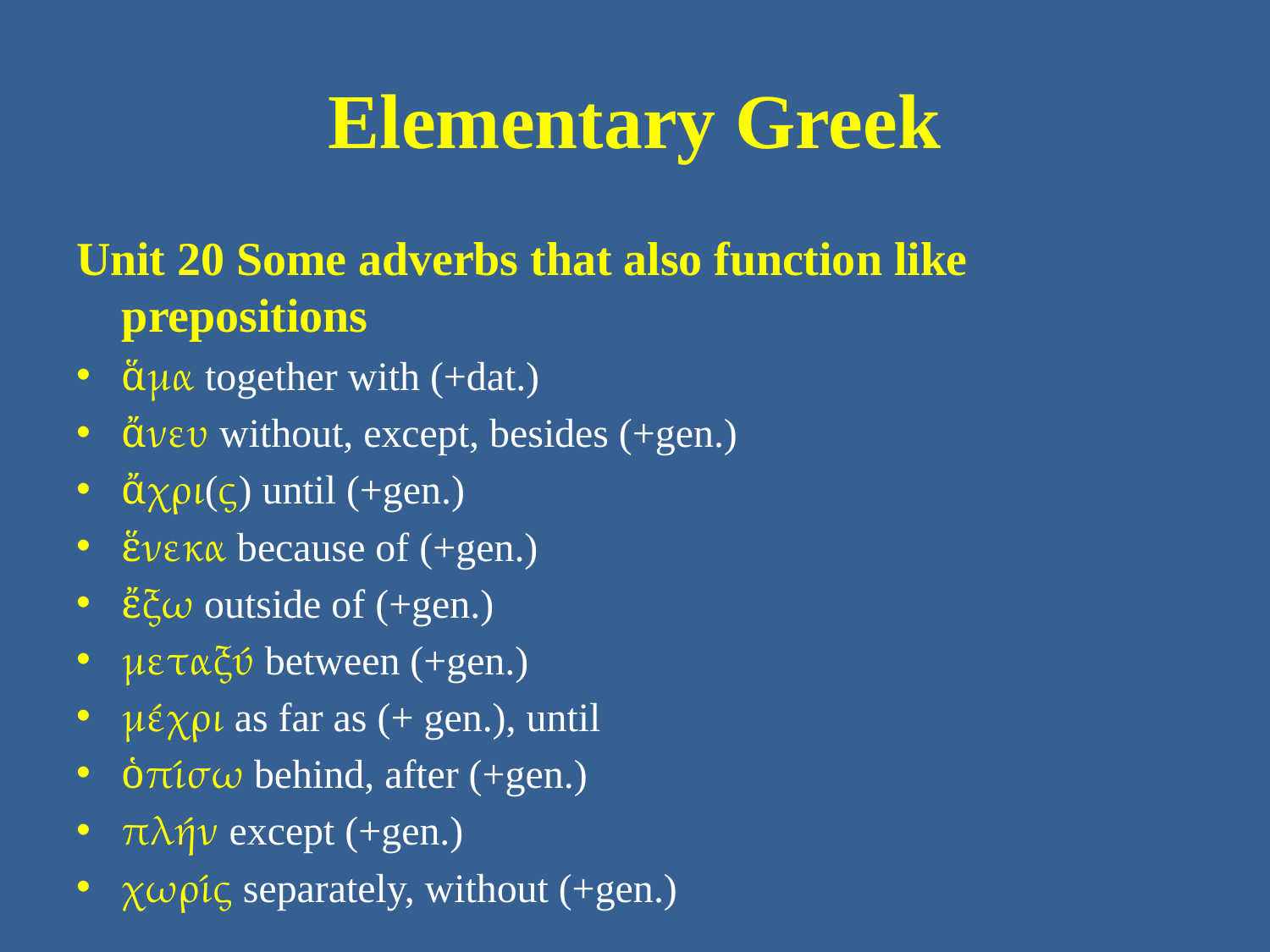

# Elementary Greek
Unit 20 Some adverbs that also function like prepositions
ἅμα together with (+dat.)
ἄνευ without, except, besides (+gen.)
ἄχρι(ς) until (+gen.)
ἕνεκα because of (+gen.)
ἔξω outside of (+gen.)
μεταξύ between (+gen.)
μέχρι as far as (+ gen.), until
ὁπίσω behind, after (+gen.)
πλήν except (+gen.)
χωρίς separately, without (+gen.)